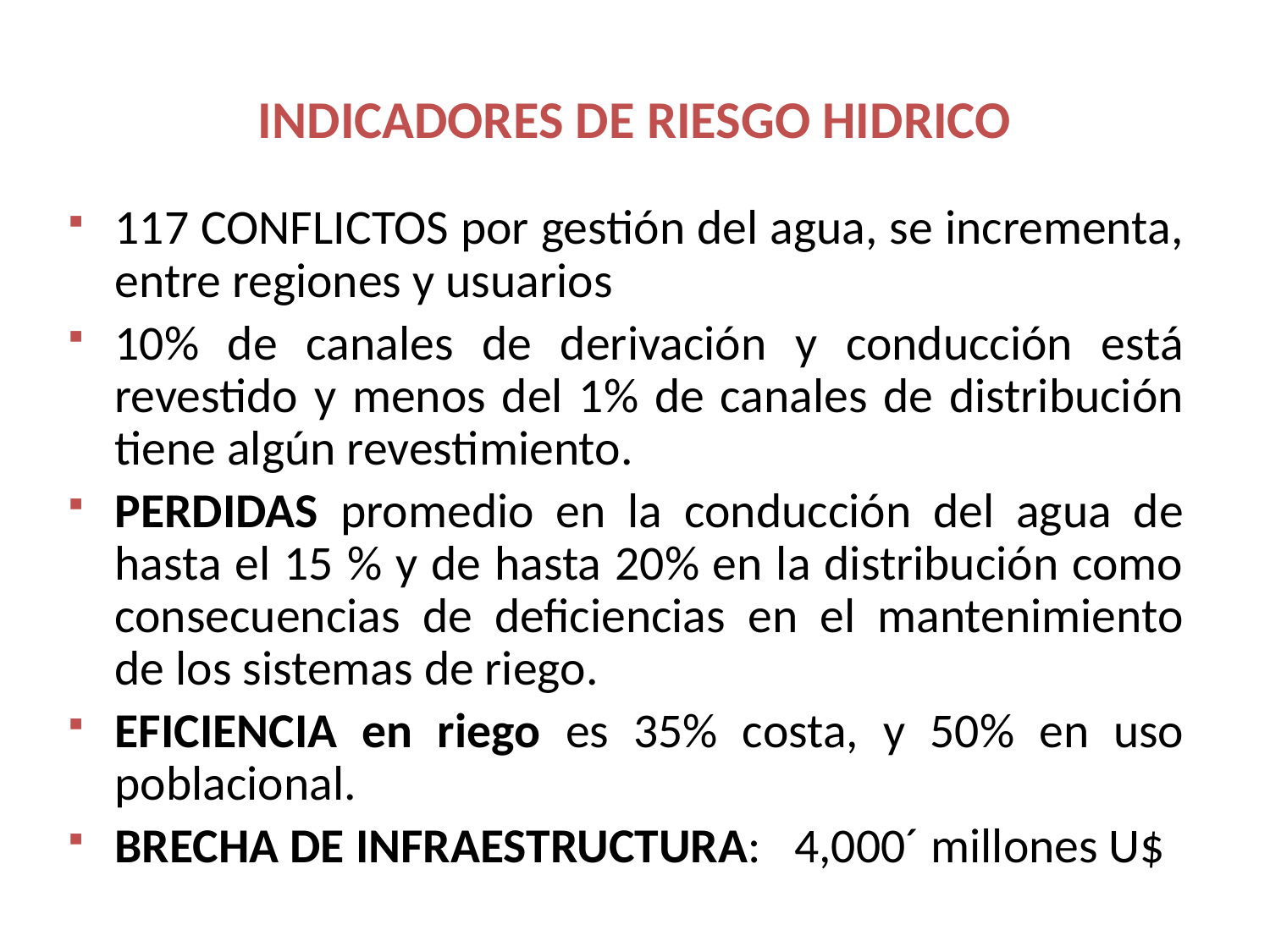

# INDICADORES DE RIESGO HIDRICO
117 CONFLICTOS por gestión del agua, se incrementa, entre regiones y usuarios
10% de canales de derivación y conducción está revestido y menos del 1% de canales de distribución tiene algún revestimiento.
PERDIDAS promedio en la conducción del agua de hasta el 15 % y de hasta 20% en la distribución como consecuencias de deficiencias en el mantenimiento de los sistemas de riego.
EFICIENCIA en riego es 35% costa, y 50% en uso poblacional.
BRECHA DE INFRAESTRUCTURA:   4,000´ millones U$